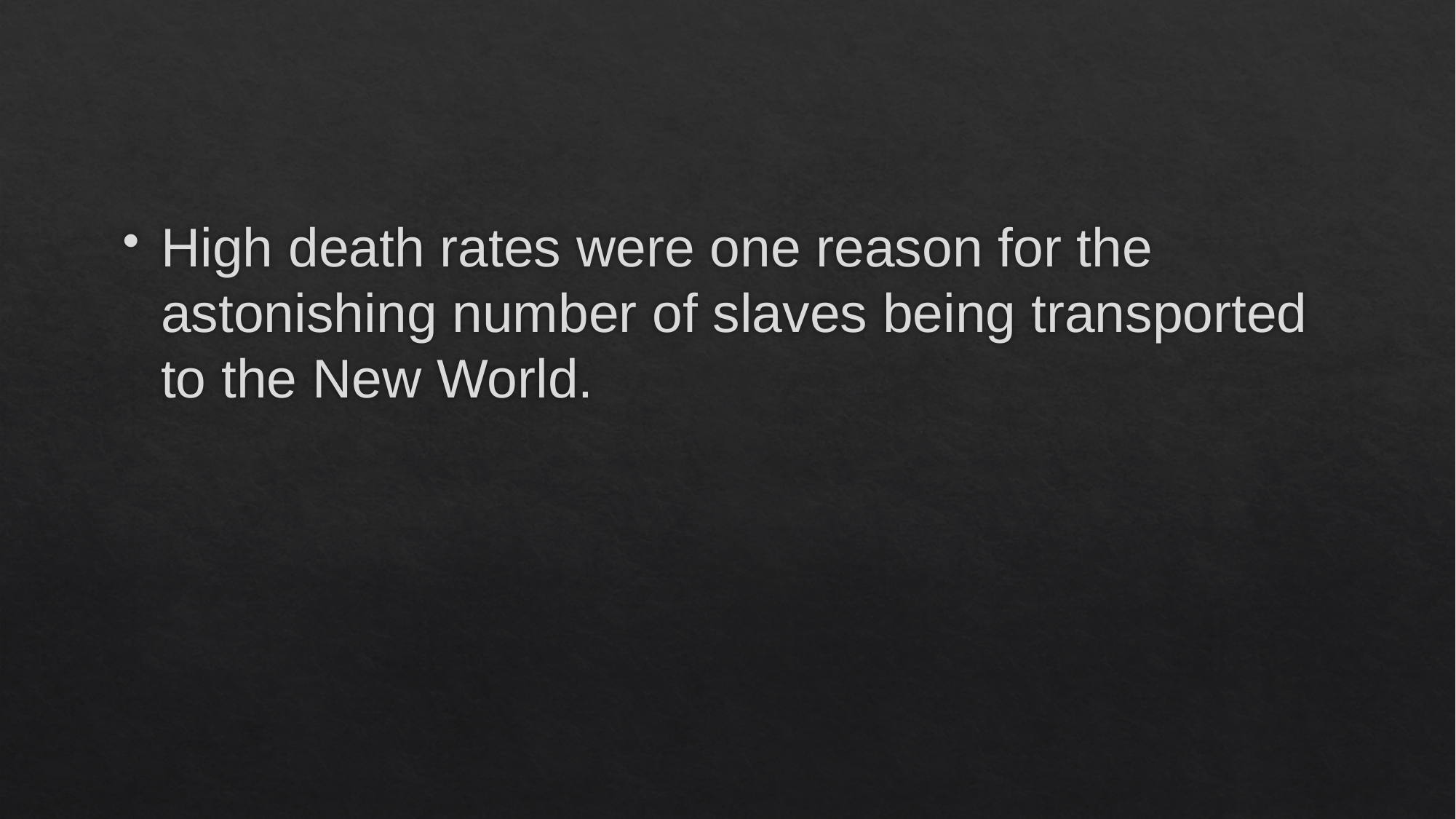

#
High death rates were one reason for the astonishing number of slaves being transported to the New World.